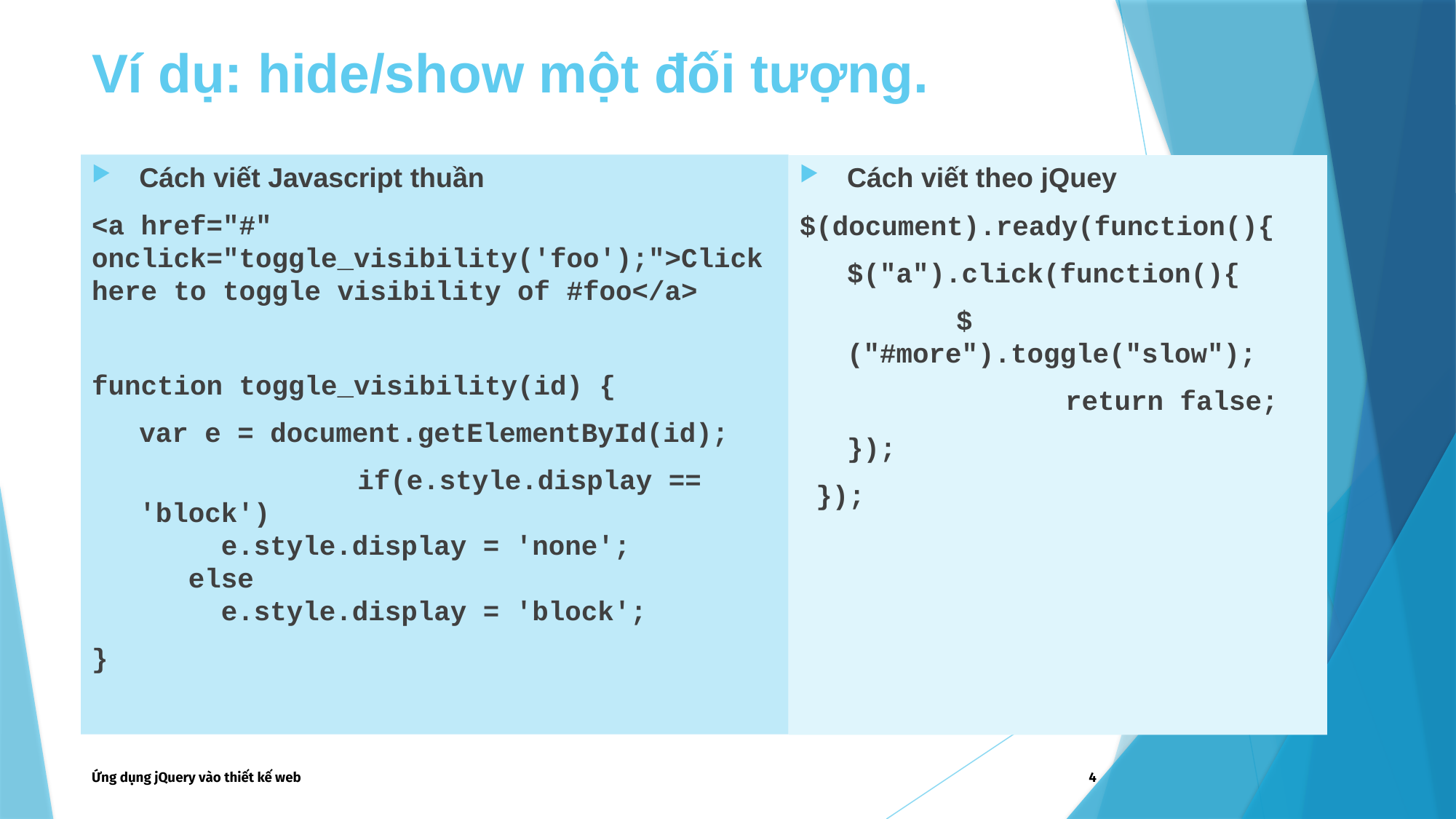

# Ví dụ: hide/show một đối tượng.
Cách viết Javascript thuần
<a href="#" onclick="toggle_visibility('foo');">Click here to toggle visibility of #foo</a>

function toggle_visibility(id) {
	var e = document.getElementById(id);
   		if(e.style.display == 'block')
     e.style.display = 'none';
   else
     e.style.display = 'block';
}
Cách viết theo jQuey
$(document).ready(function(){
	$("a").click(function(){
		$("#more").toggle("slow");
   		return false;
 	});
 });

Ứng dụng jQuery vào thiết kế web
4